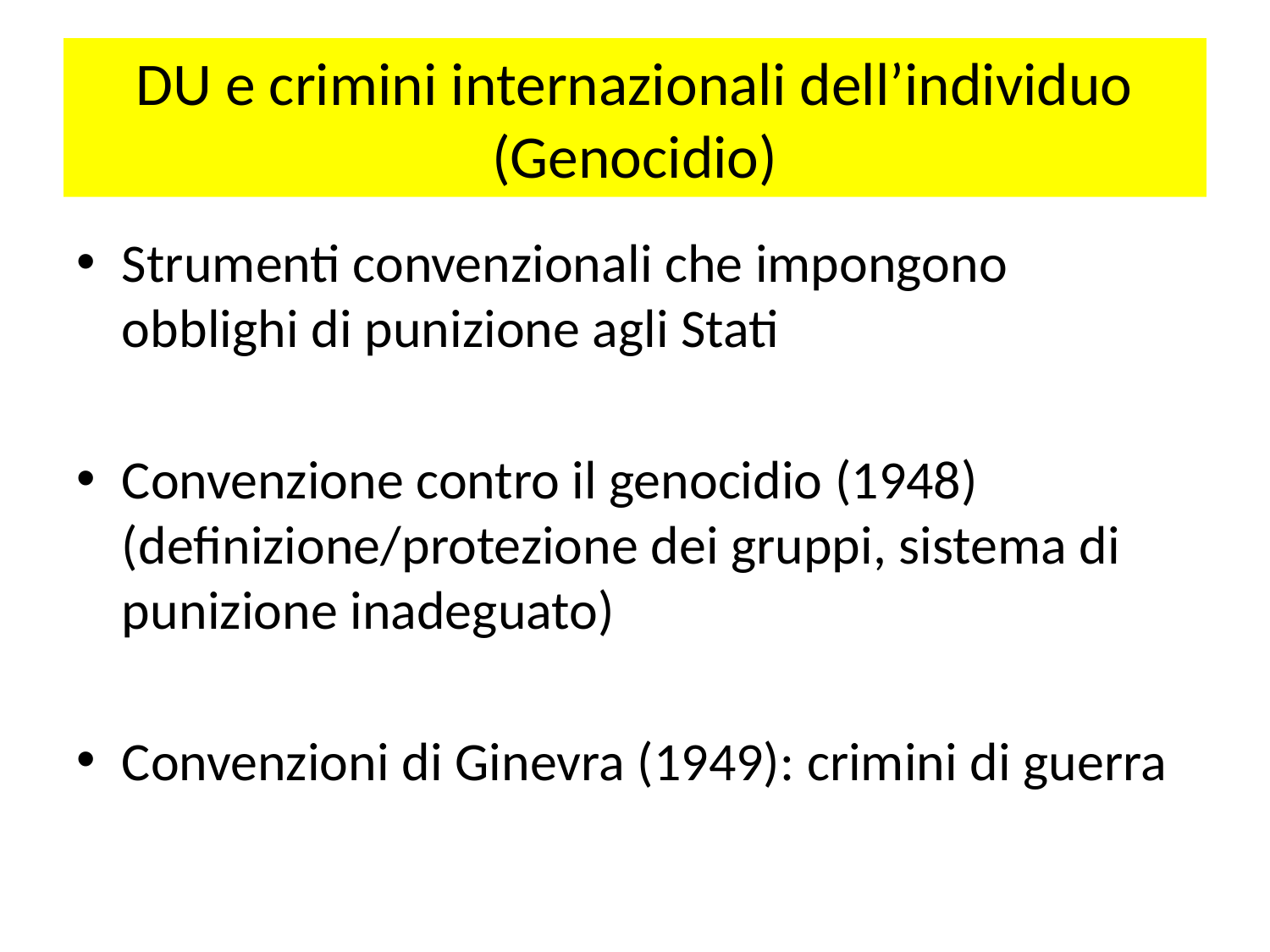

# DU e crimini internazionali dell’individuo (Genocidio)
Strumenti convenzionali che impongono obblighi di punizione agli Stati

Convenzione contro il genocidio (1948) (definizione/protezione dei gruppi, sistema di punizione inadeguato)

Convenzioni di Ginevra (1949): crimini di guerra